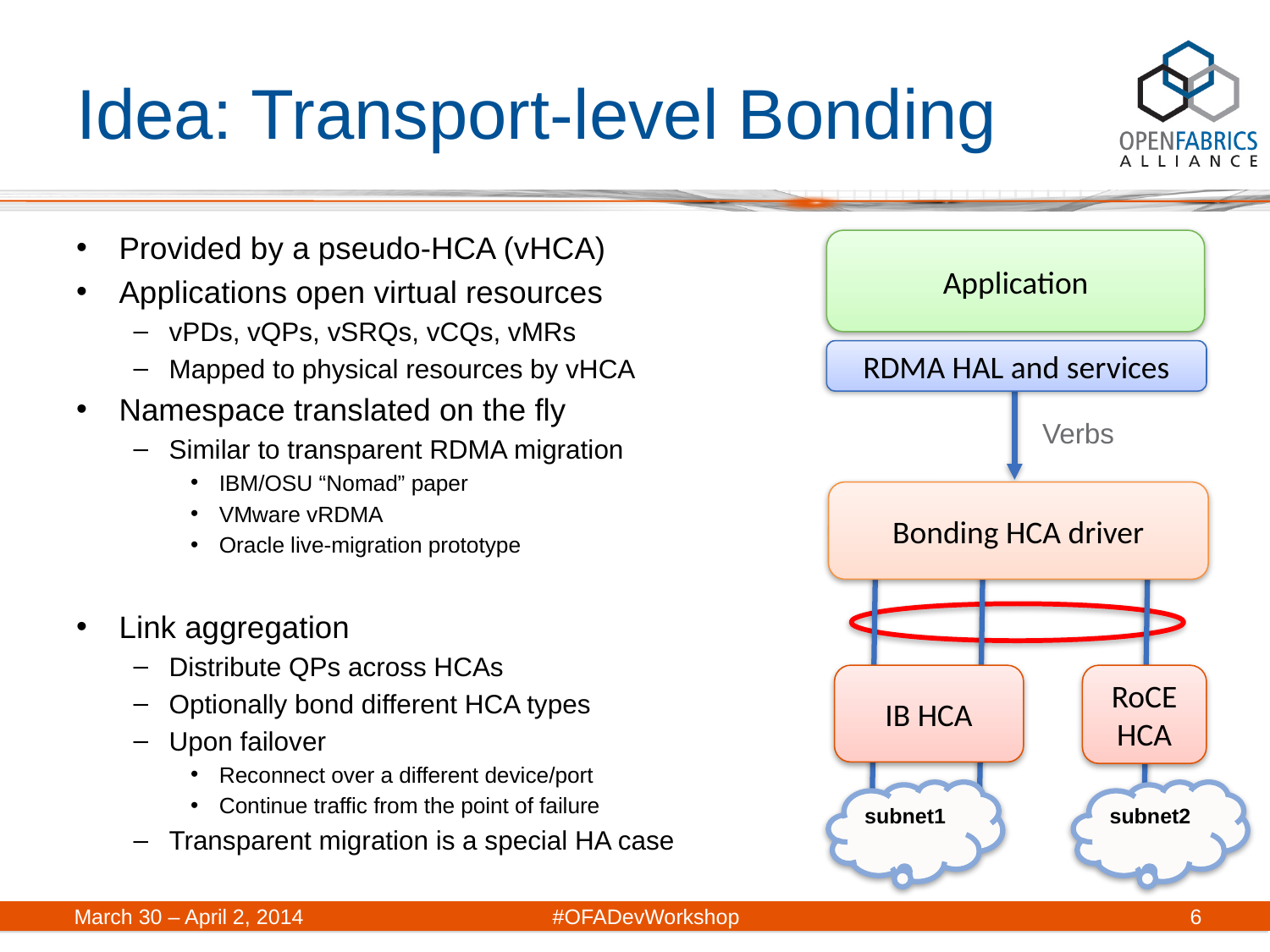

# Idea: Transport-level Bonding
Provided by a pseudo-HCA (vHCA)
Applications open virtual resources
vPDs, vQPs, vSRQs, vCQs, vMRs
Mapped to physical resources by vHCA
Namespace translated on the fly
Similar to transparent RDMA migration
IBM/OSU “Nomad” paper
VMware vRDMA
Oracle live-migration prototype

Link aggregation
Distribute QPs across HCAs
Optionally bond different HCA types
Upon failover
Reconnect over a different device/port
Continue traffic from the point of failure
Transparent migration is a special HA case

Application
RDMA HAL and services
Verbs
Bonding HCA driver

IB HCA
RoCE HCA
subnet1
subnet2
March 30 – April 2, 2014	#OFADevWorkshop
6